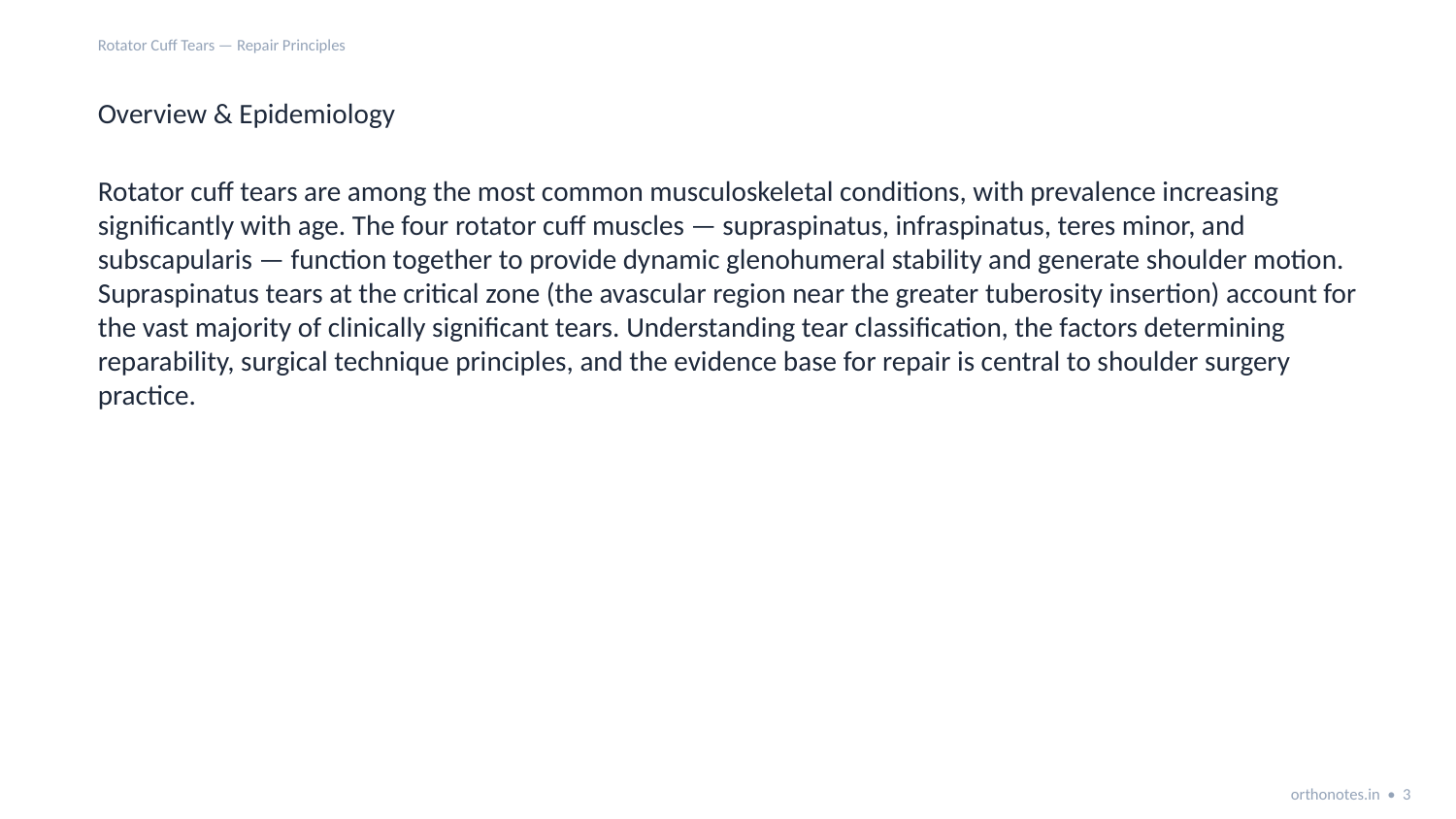

Rotator Cuff Tears — Repair Principles
Overview & Epidemiology
Rotator cuff tears are among the most common musculoskeletal conditions, with prevalence increasing significantly with age. The four rotator cuff muscles — supraspinatus, infraspinatus, teres minor, and subscapularis — function together to provide dynamic glenohumeral stability and generate shoulder motion. Supraspinatus tears at the critical zone (the avascular region near the greater tuberosity insertion) account for the vast majority of clinically significant tears. Understanding tear classification, the factors determining reparability, surgical technique principles, and the evidence base for repair is central to shoulder surgery practice.
orthonotes.in  •  3